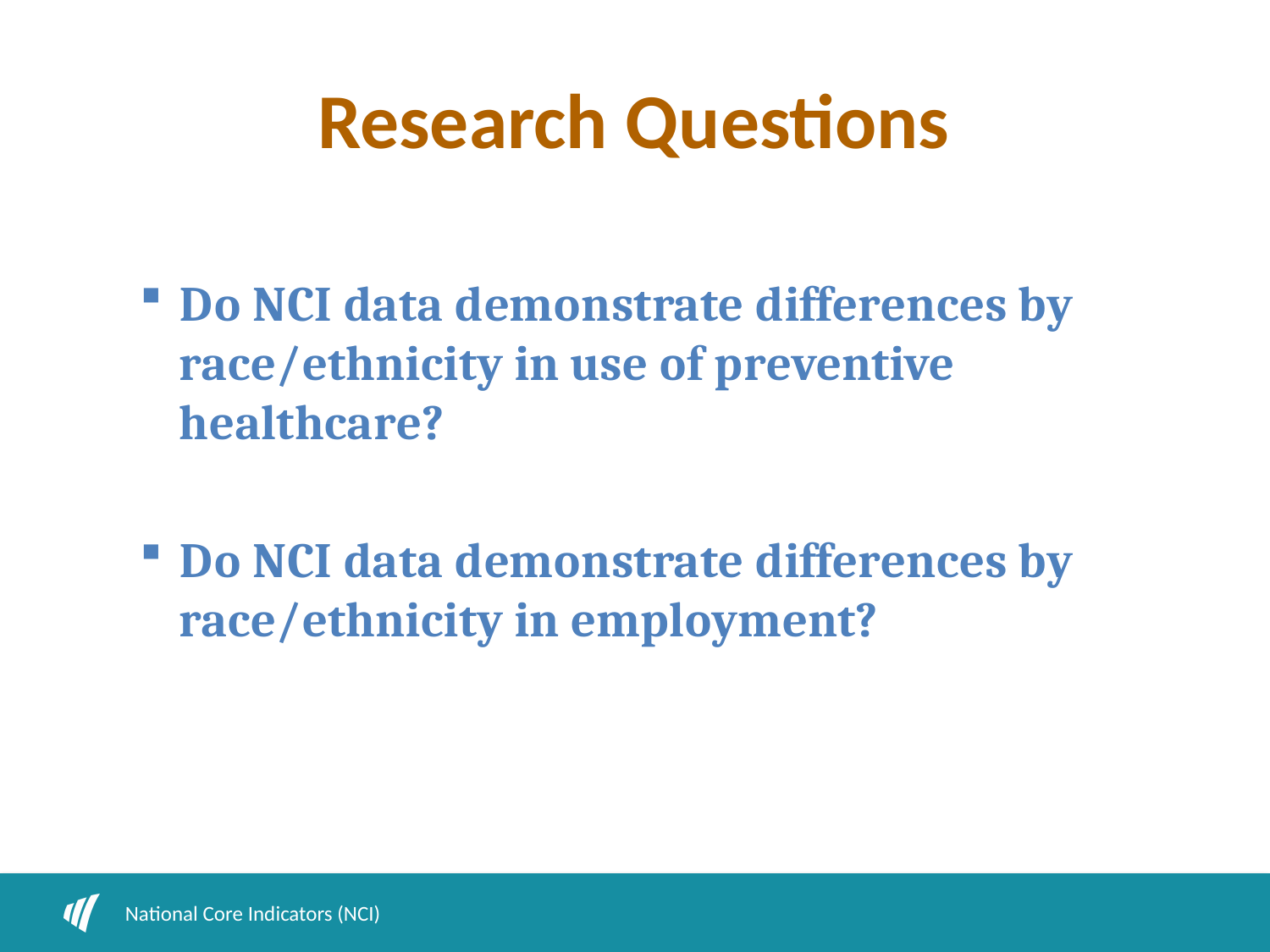

# Research Questions

Do NCI data demonstrate differences by race/ethnicity in use of preventive healthcare?

Do NCI data demonstrate differences by race/ethnicity in employment?

National Core Indicators (NCI)